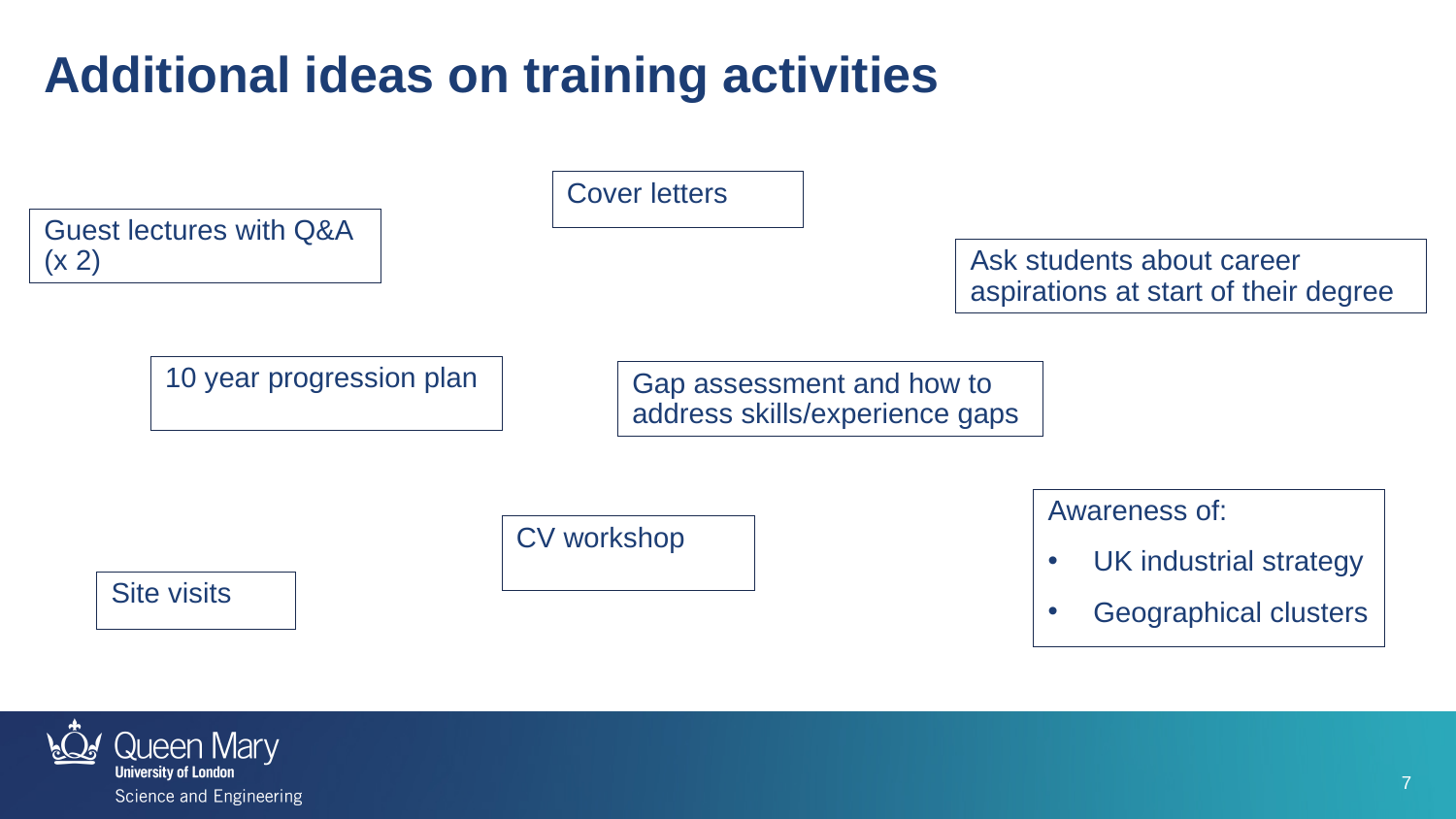

Additional ideas on training activities
Cover letters
Guest lectures with Q&A (x 2)
Ask students about career aspirations at start of their degree
10 year progression plan
Gap assessment and how to address skills/experience gaps
Awareness of:
UK industrial strategy
Geographical clusters

CV workshop
Site visits